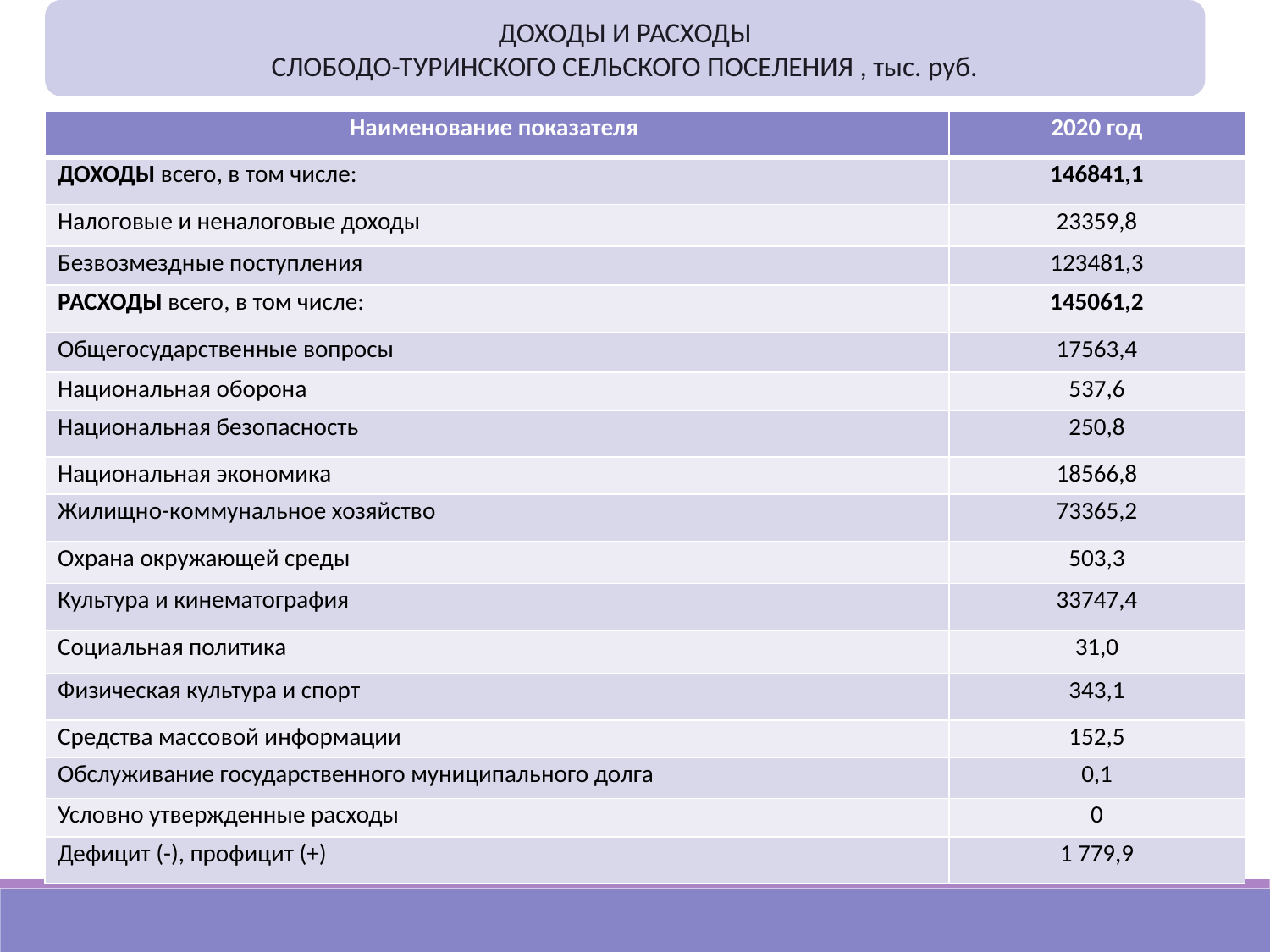

ДОХОДЫ И РАСХОДЫ
СЛОБОДО-ТУРИНСКОГО СЕЛЬСКОГО ПОСЕЛЕНИЯ , тыс. руб.
| Наименование показателя | 2020 год |
| --- | --- |
| ДОХОДЫ всего, в том числе: | 146841,1 |
| Налоговые и неналоговые доходы | 23359,8 |
| Безвозмездные поступления | 123481,3 |
| РАСХОДЫ всего, в том числе: | 145061,2 |
| Общегосударственные вопросы | 17563,4 |
| Национальная оборона | 537,6 |
| Национальная безопасность | 250,8 |
| Национальная экономика | 18566,8 |
| Жилищно-коммунальное хозяйство | 73365,2 |
| Охрана окружающей среды | 503,3 |
| Культура и кинематография | 33747,4 |
| Социальная политика | 31,0 |
| Физическая культура и спорт | 343,1 |
| Средства массовой информации | 152,5 |
| Обслуживание государственного муниципального долга | 0,1 |
| Условно утвержденные расходы | 0 |
| Дефицит (-), профицит (+) | 1 779,9 |